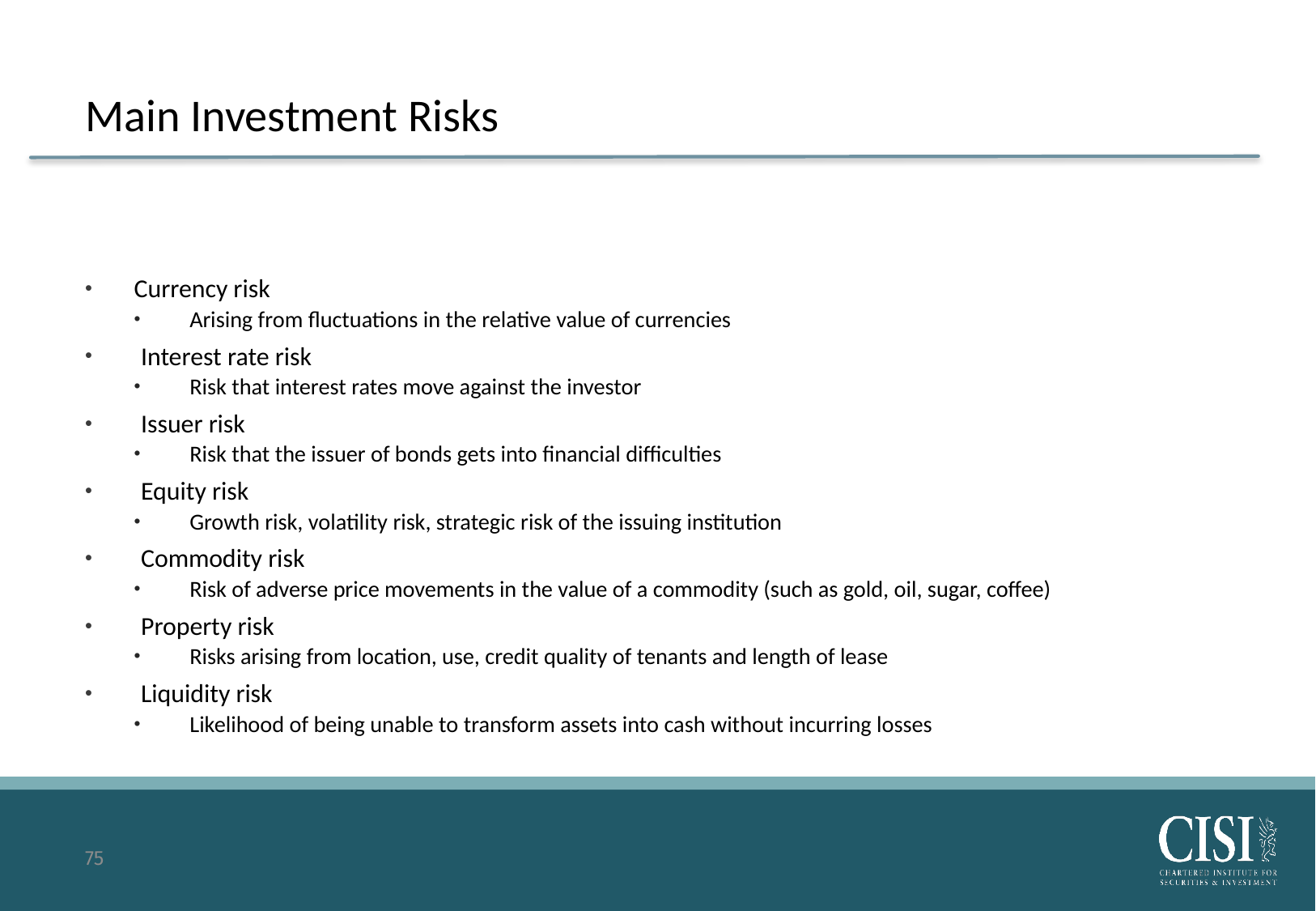

# Main Investment Risks

   Currency risk
Arising from fluctuations in the relative value of currencies
Interest rate risk
Risk that interest rates move against the investor
Issuer risk
Risk that the issuer of bonds gets into financial difficulties
Equity risk
Growth risk, volatility risk, strategic risk of the issuing institution
Commodity risk
Risk of adverse price movements in the value of a commodity (such as gold, oil, sugar, coffee)
Property risk
Risks arising from location, use, credit quality of tenants and length of lease
Liquidity risk
Likelihood of being unable to transform assets into cash without incurring losses
75